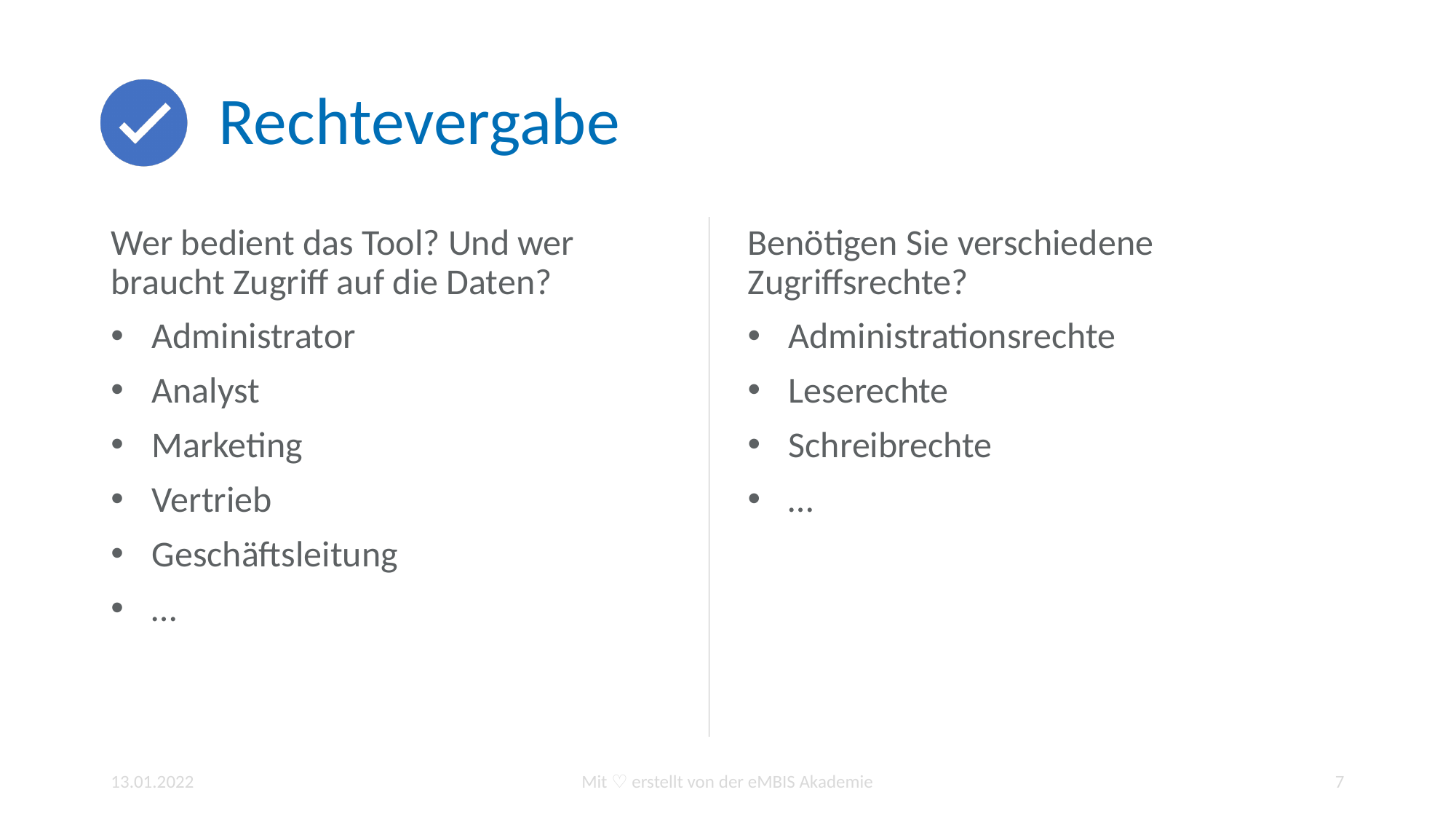

# Rechtevergabe
Wer bedient das Tool? Und wer braucht Zugriff auf die Daten?
Administrator
Analyst
Marketing
Vertrieb
Geschäftsleitung
…

Benötigen Sie verschiedene Zugriffsrechte?
Administrationsrechte
Leserechte
Schreibrechte
…

13.01.2022
Mit ♡ erstellt von der eMBIS Akademie
7